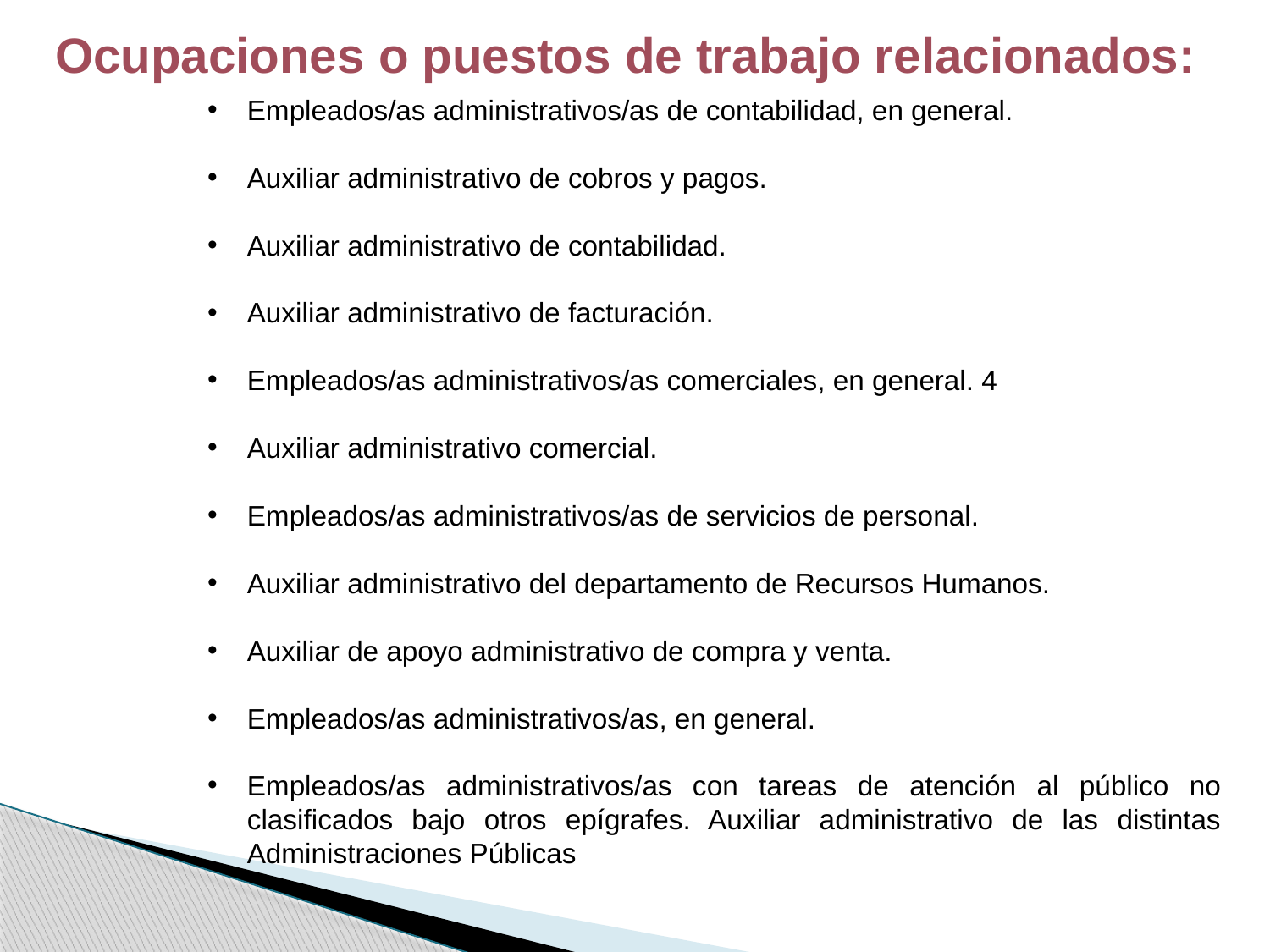

Ocupaciones o puestos de trabajo relacionados:
Empleados/as administrativos/as de contabilidad, en general.

Auxiliar administrativo de cobros y pagos.

Auxiliar administrativo de contabilidad.

Auxiliar administrativo de facturación.

Empleados/as administrativos/as comerciales, en general. 4

Auxiliar administrativo comercial.

Empleados/as administrativos/as de servicios de personal.

Auxiliar administrativo del departamento de Recursos Humanos.

Auxiliar de apoyo administrativo de compra y venta.

Empleados/as administrativos/as, en general.

Empleados/as administrativos/as con tareas de atención al público no clasificados bajo otros epígrafes. Auxiliar administrativo de las distintas Administraciones Públicas